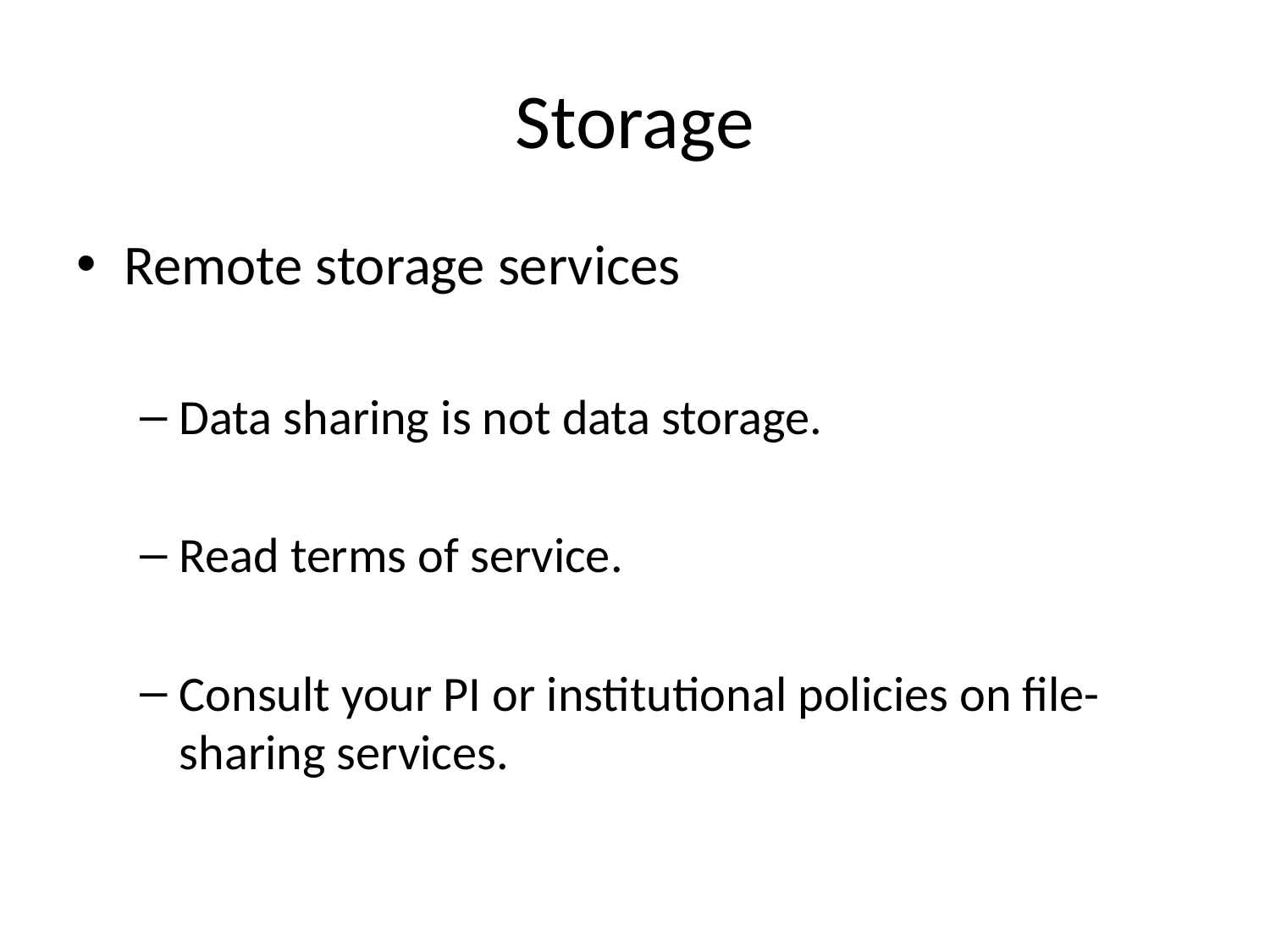

# Storage
Remote storage services

Data sharing is not data storage.

Read terms of service.

Consult your PI or institutional policies on file-sharing services.